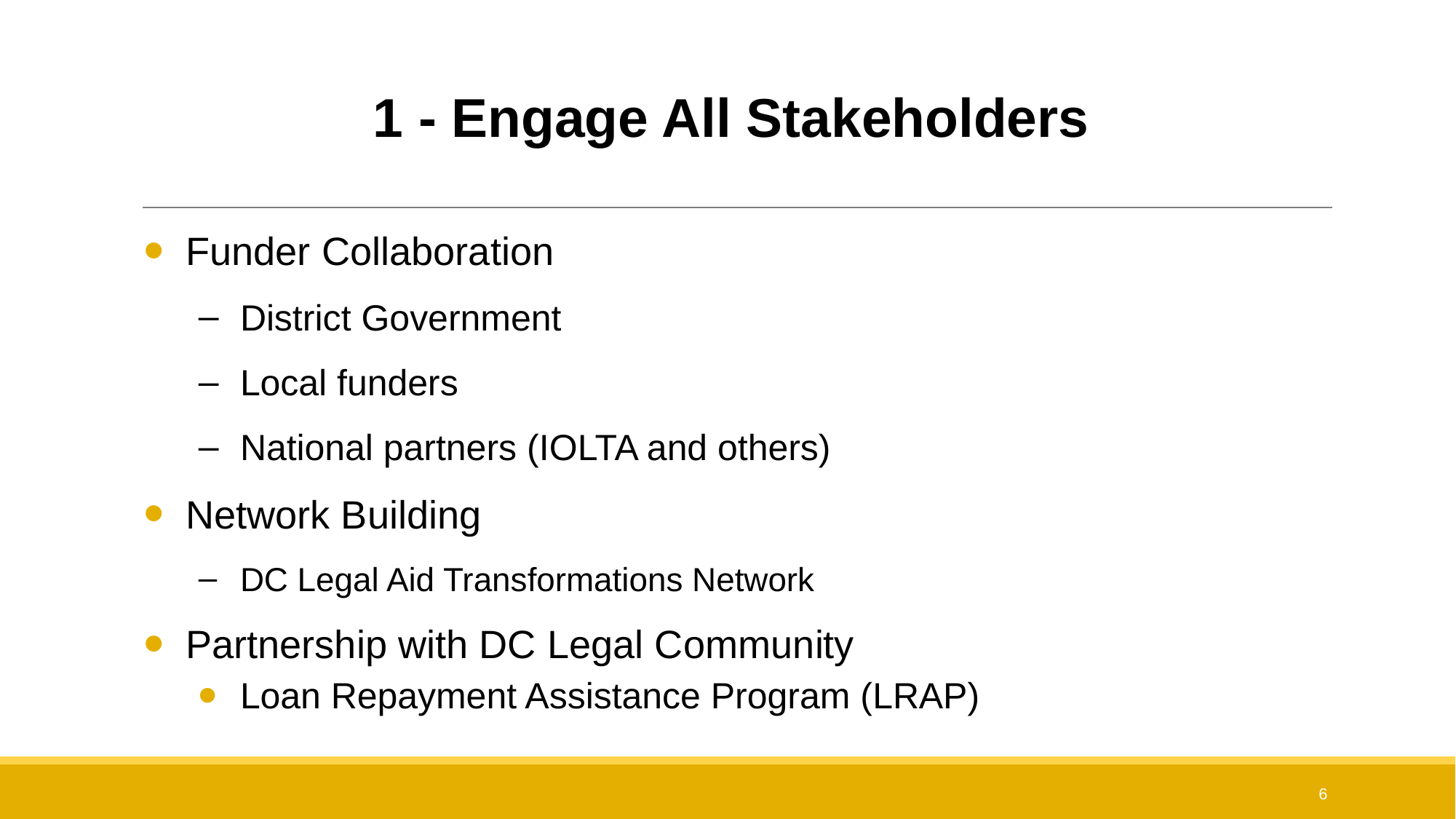

# 1 - Engage All Stakeholders
Funder Collaboration
District Government
Local funders
National partners (IOLTA and others)
Network Building
DC Legal Aid Transformations Network
Partnership with DC Legal Community
Loan Repayment Assistance Program (LRAP)

6